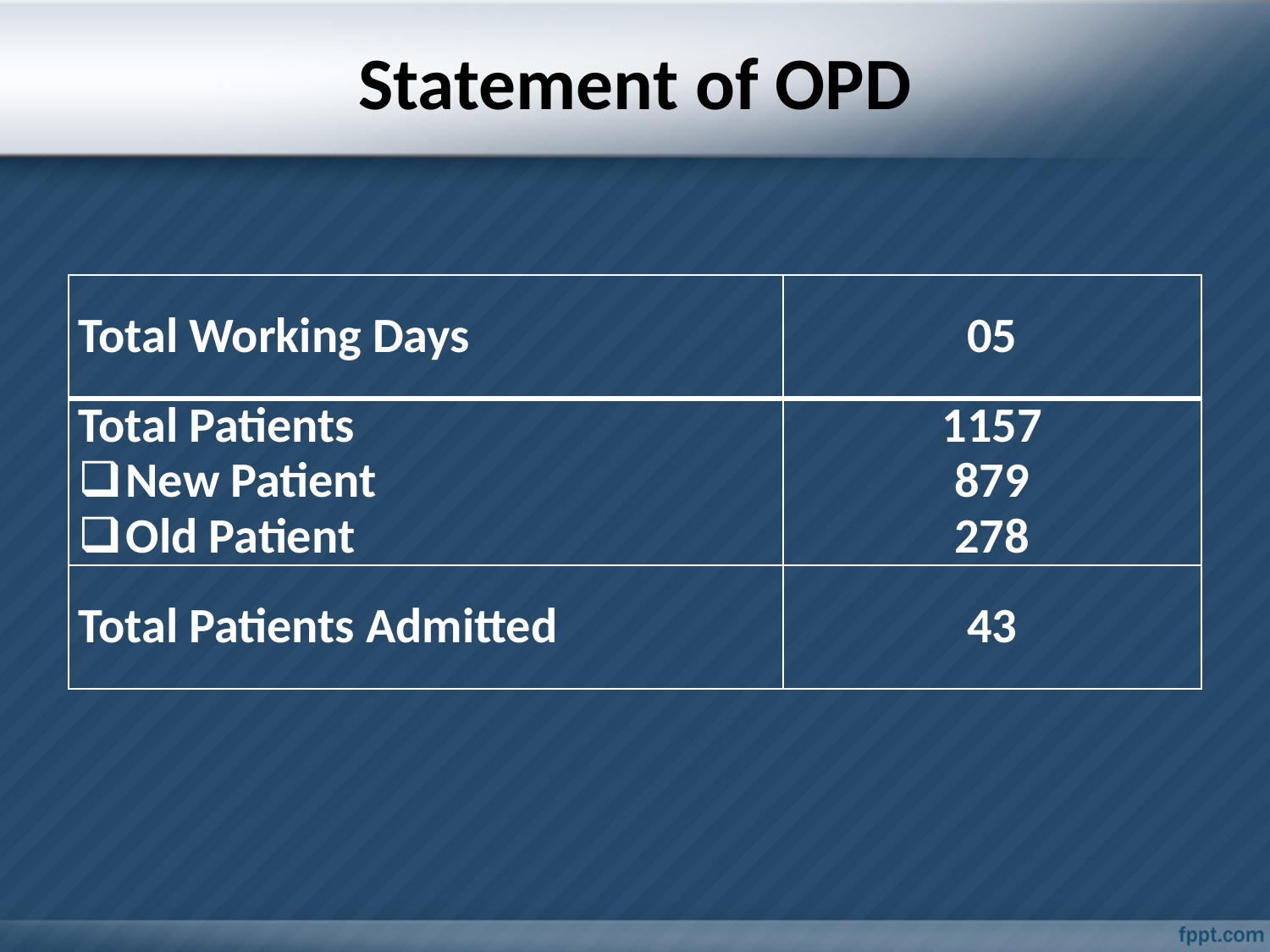

# Statement of OPD
| Total Working Days | 05 |
| --- | --- |
| Total Patients New Patient Old Patient | 1157 879 278 |
| Total Patients Admitted | 43 |